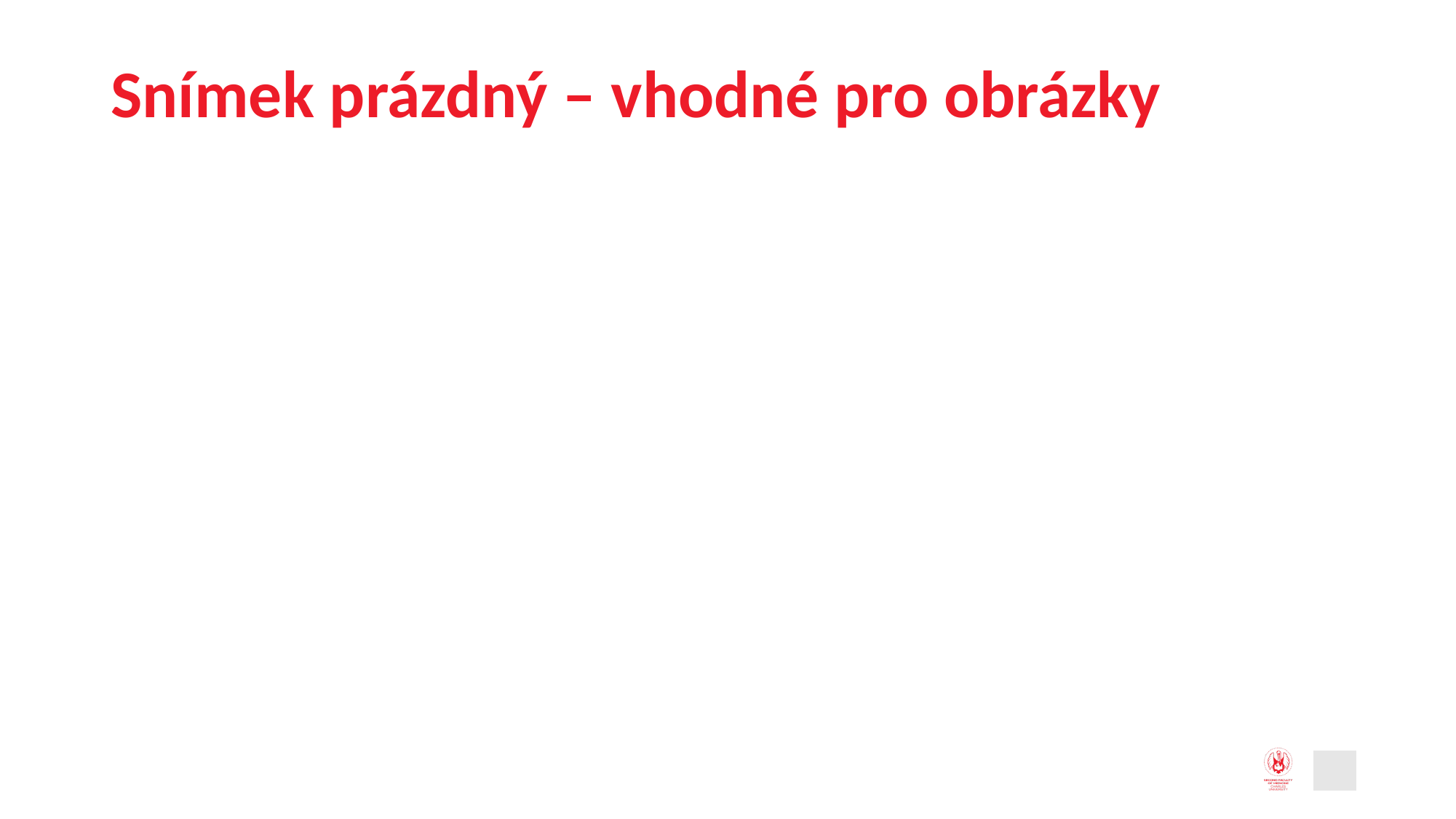

# Snímek prázdný – vhodné pro obrázky